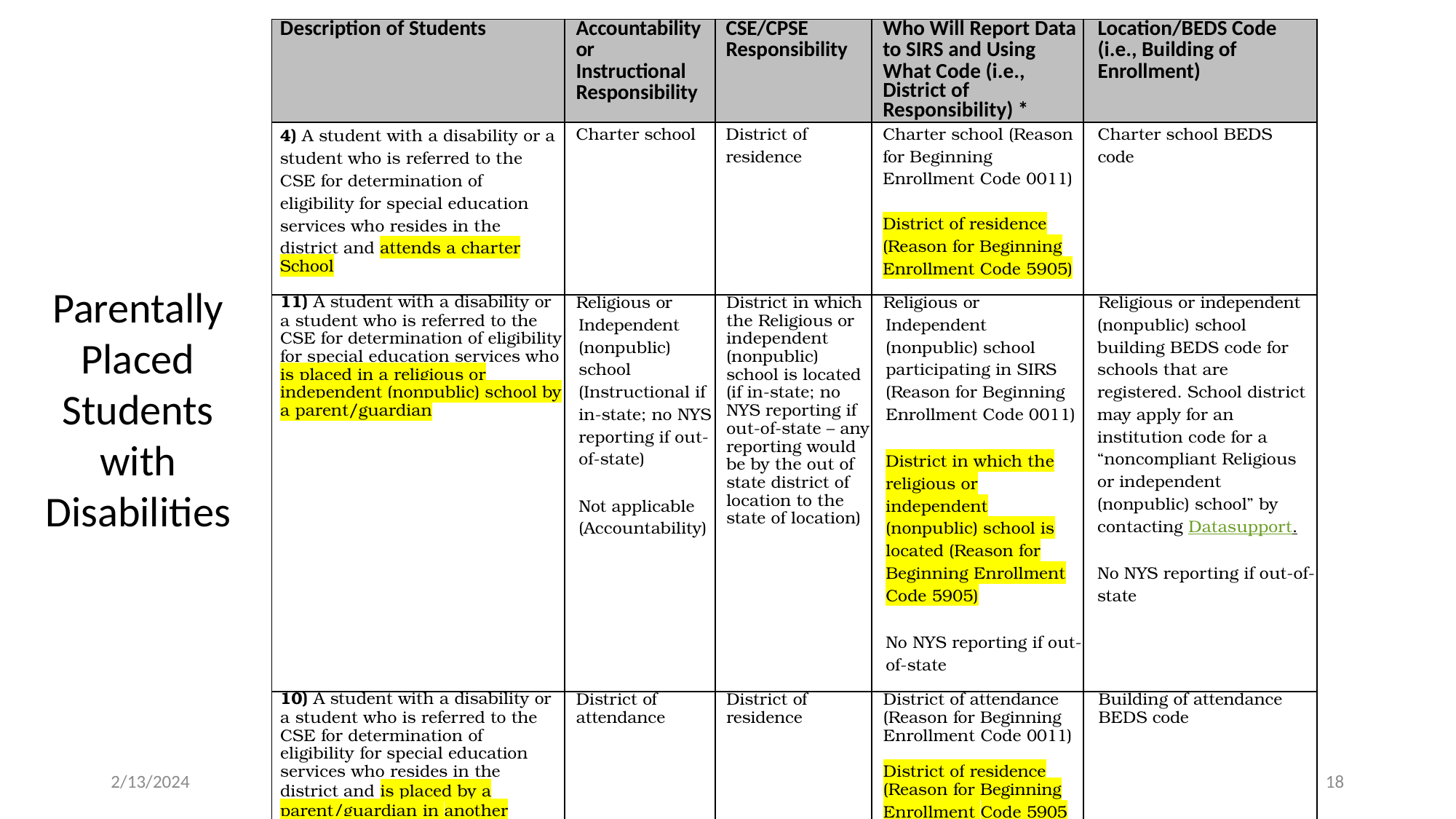

| Description of Students | Accountability or Instructional Responsibility | CSE/CPSE Responsibility | Who Will Report Data to SIRS and Using What Code (i.e., District of Responsibility) \* | Location/BEDS Code (i.e., Building of Enrollment) |
| --- | --- | --- | --- | --- |
| 4) A student with a disability or a student who is referred to the CSE for determination of eligibility for special education services who resides in the district and attends a charter School | Charter school | District of residence | Charter school (Reason for Beginning Enrollment Code 0011) District of residence (Reason for Beginning Enrollment Code 5905) | Charter school BEDS code |
| 11) A student with a disability or a student who is referred to the CSE for determination of eligibility for special education services who is placed in a religious or independent (nonpublic) school by a parent/guardian | Religious or Independent (nonpublic) school (Instructional if in-state; no NYS reporting if out-of-state)   Not applicable (Accountability) | District in which the Religious or independent (nonpublic) school is located (if in-state; no NYS reporting if out-of-state – any reporting would be by the out of state district of location to the state of location) | Religious or Independent (nonpublic) school participating in SIRS (Reason for Beginning Enrollment Code 0011)   District in which the religious or independent (nonpublic) school is located (Reason for Beginning Enrollment Code 5905)   No NYS reporting if out-of-state | Religious or independent (nonpublic) school building BEDS code for schools that are registered. School district may apply for an institution code for a “noncompliant Religious or independent (nonpublic) school” by contacting Datasupport.   No NYS reporting if out-of- state |
| 10) A student with a disability or a student who is referred to the CSE for determination of eligibility for special education services who resides in the district and is placed by a parent/guardian in another public school district | District of attendance | District of residence | District of attendance (Reason for Beginning Enrollment Code 0011) District of residence (Reason for Beginning Enrollment Code 5905 | Building of attendance BEDS code |
Parentally Placed Students with Disabilities
2/13/2024
18